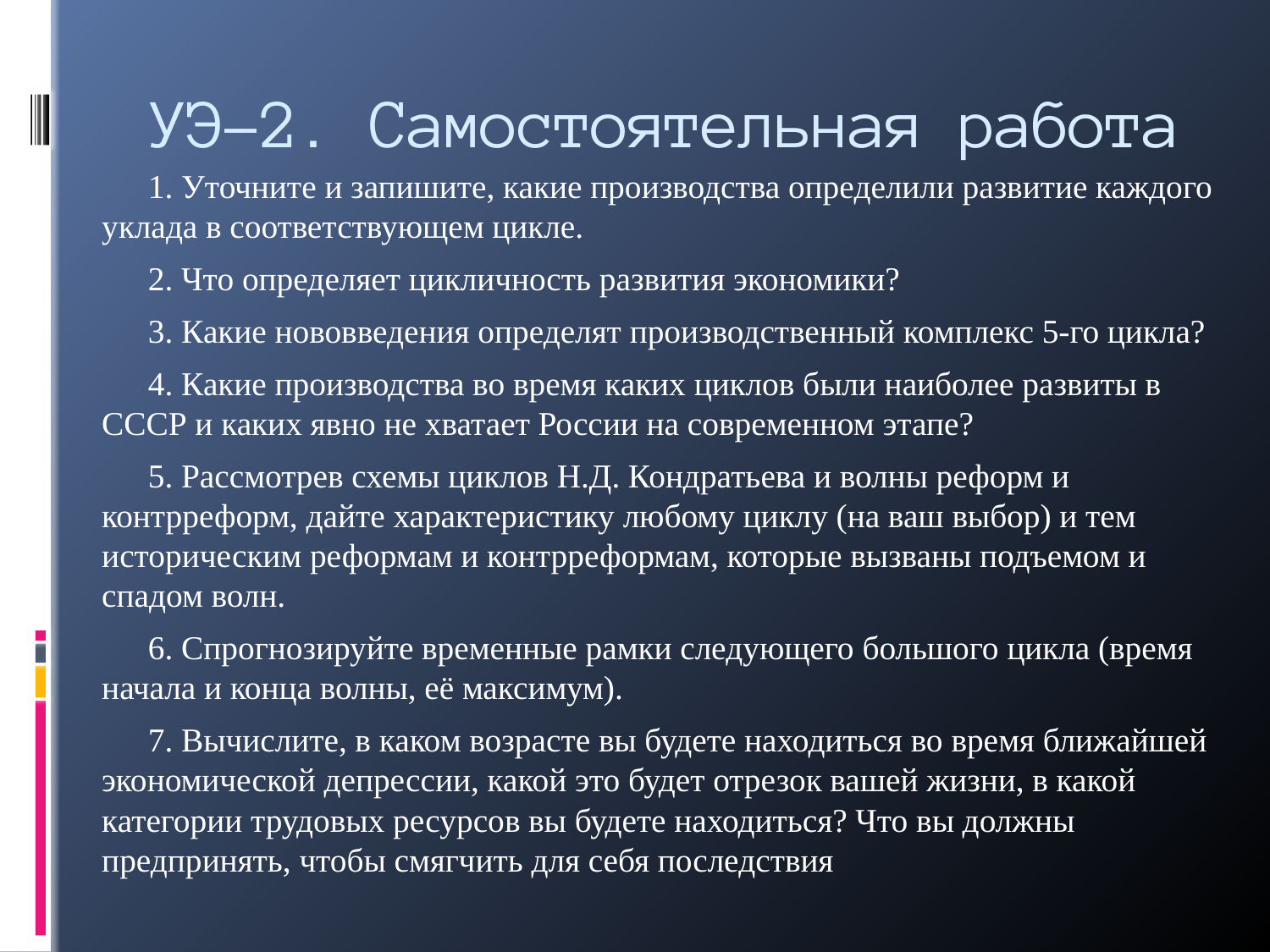

# УЭ-2. Самостоятельная работа
1. Уточните и запишите, какие производства определили развитие каждого уклада в соответствующем цикле.
2. Что определяет цикличность развития экономики?
3. Какие нововведения определят производственный комплекс 5-го цикла?
4. Какие производства во время каких циклов были наиболее развиты в СССР и каких явно не хватает России на современном этапе?
5. Рассмотрев схемы циклов Н.Д. Кондратьева и волны реформ и контрреформ, дайте характеристику любому циклу (на ваш выбор) и тем историческим реформам и контрреформам, которые вызваны подъемом и спадом волн.
6. Спрогнозируйте временные рамки следующего большого цикла (время начала и конца волны, её максимум).
7. Вычислите, в каком возрасте вы будете находиться во время ближайшей экономической депрессии, какой это будет отрезок вашей жизни, в какой категории трудовых ресурсов вы будете находиться? Что вы должны предпринять, чтобы смягчить для себя последствия